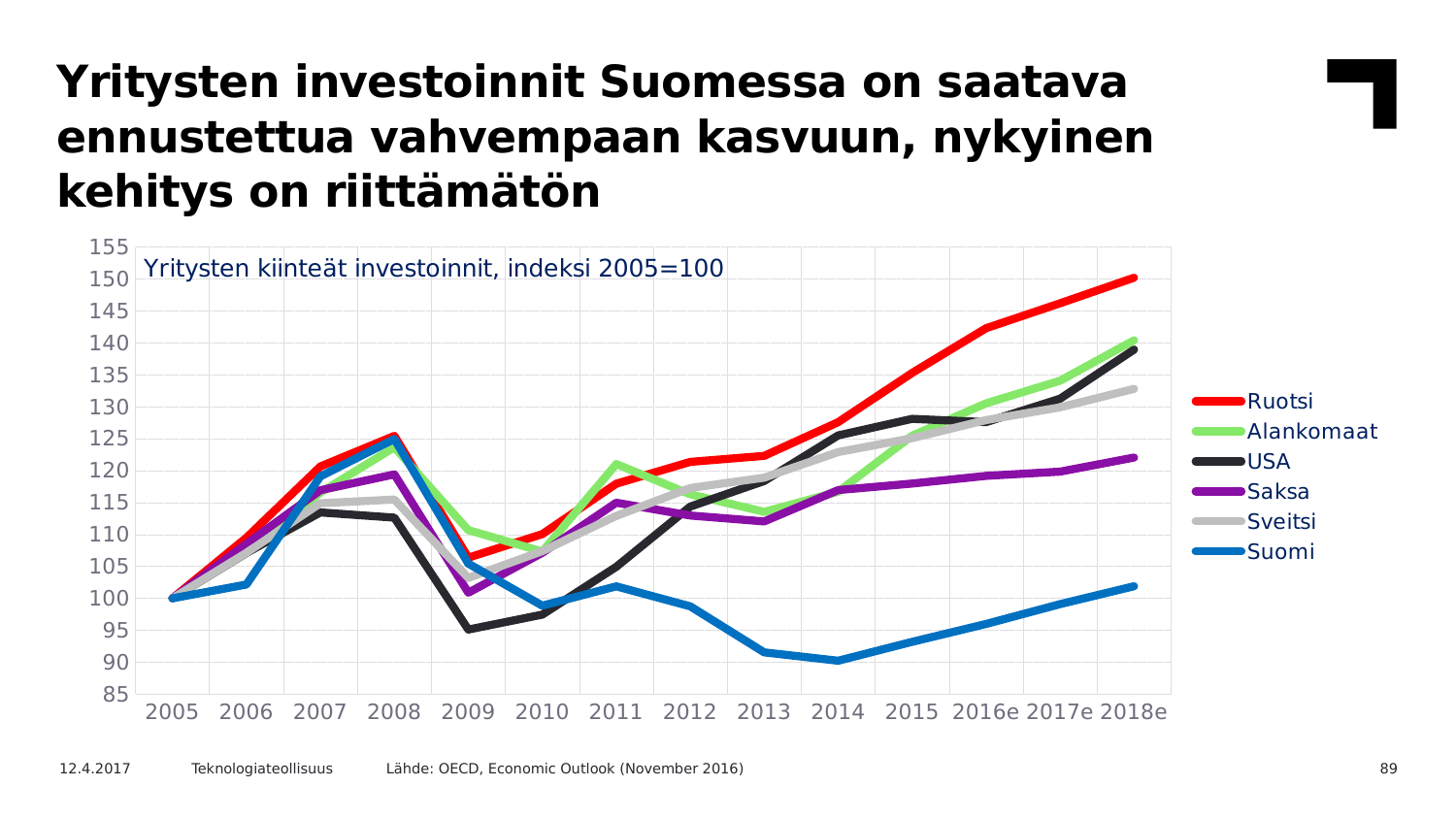

Yritysten investoinnit Suomessa on saatava ennustettua vahvempaan kasvuun, nykyinen kehitys on riittämätön

### Chart: Yritysten kiinteät investoinnit, indeksi 2005=100

| Category | Ruotsi  | Alankomaat | USA | Saksa  | Sveitsi | Suomi  |
|---|---|---|---|---|---|---|
| 2005 | 100.0 | 100.0 | 100.0 | 100.0 | 100.0 | 100.0 |
| 2006 | 109.482471 | 107.07 | 107.1123921 | 108.52 | 107.13 | 102.17 |
| 2007 | 120.650408 | 116.56 | 113.4489133 | 116.93 | 114.89 | 119.1 |
| 2008 | 125.441284 | 123.66 | 112.6366508 | 119.42 | 115.47 | 124.96 |
| 2009 | 106.375677 | 110.68 | 95.11041239 | 100.88 | 103.2 | 105.44 |
| 2010 | 110.056361 | 107.32 | 97.45985996 | 107.14 | 107.4 | 98.852 |
| 2011 | 117.942176 | 121.03 | 104.9390803 | 114.98 | 112.9 | 101.88 |
| 2012 | 121.371839 | 116.29 | 114.365984 | 112.97 | 117.27 | 98.747 |
| 2013 | 122.312007 | 113.54 | 118.36907 | 112.04 | 118.9 | 91.544 |
| 2014 | 127.588563 | 116.69 | 125.5149424 | 116.95 | 122.91 | 90.233 |
| 2015 | 135.305854 | 125.47 | 128.1103978 | 117.97 | 125.09 | 93.197 |
| 2016e | 142.30226 | 130.54 | 127.6005226 | 119.18 | 127.92 | 95.99 |
| 2017e | 146.200331 | 134.08 | 131.2658878 | 119.85 | 129.91 | 99.094 |
| 2018e | 150.202238 | 140.41 | 138.9516598 | 122.05 | 132.8 | 101.9 |
Lähde: OECD, Economic Outlook (November 2016)
12.4.2017
Teknologiateollisuus
89